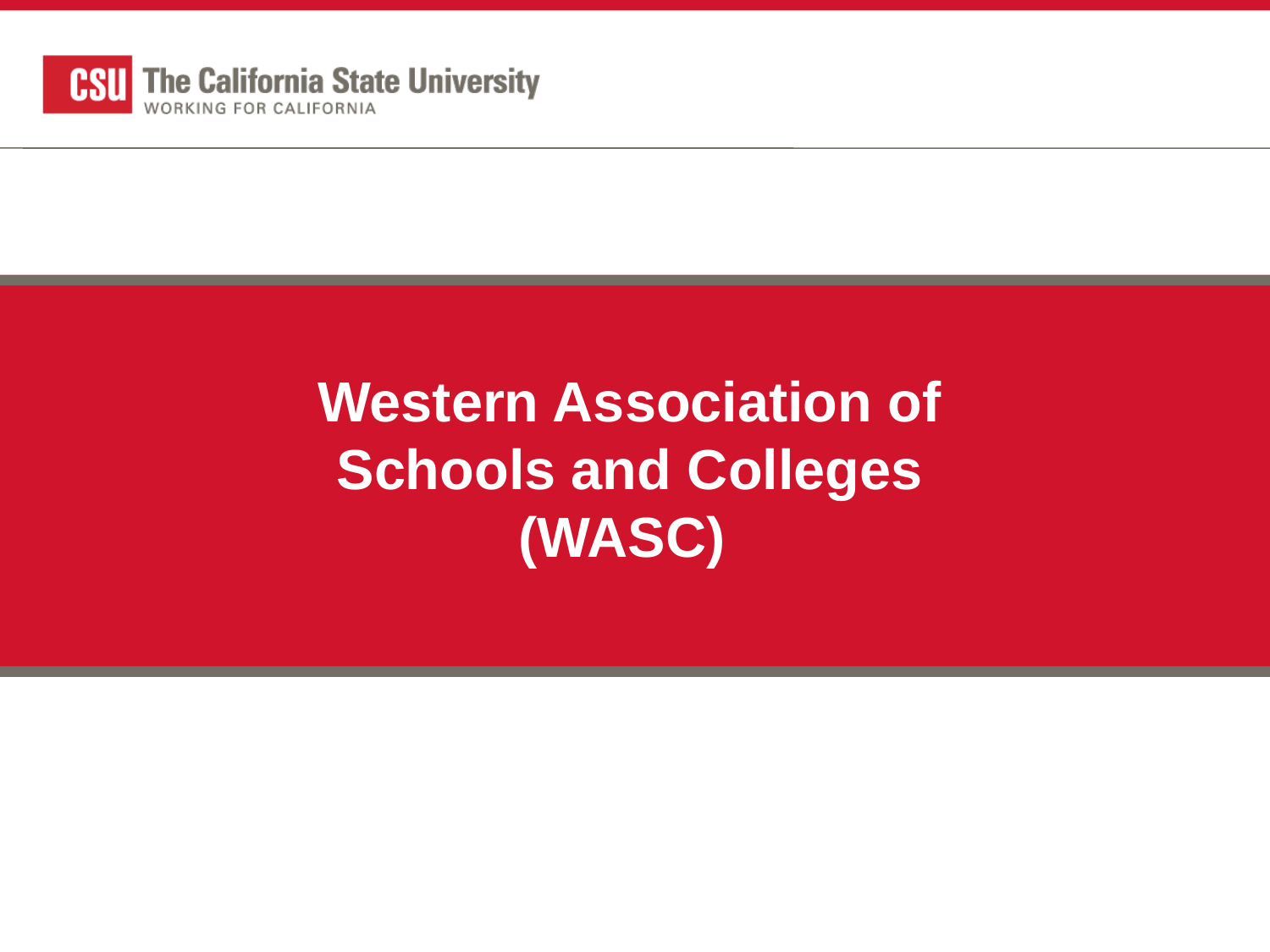

Western Association of Schools and Colleges (WASC)